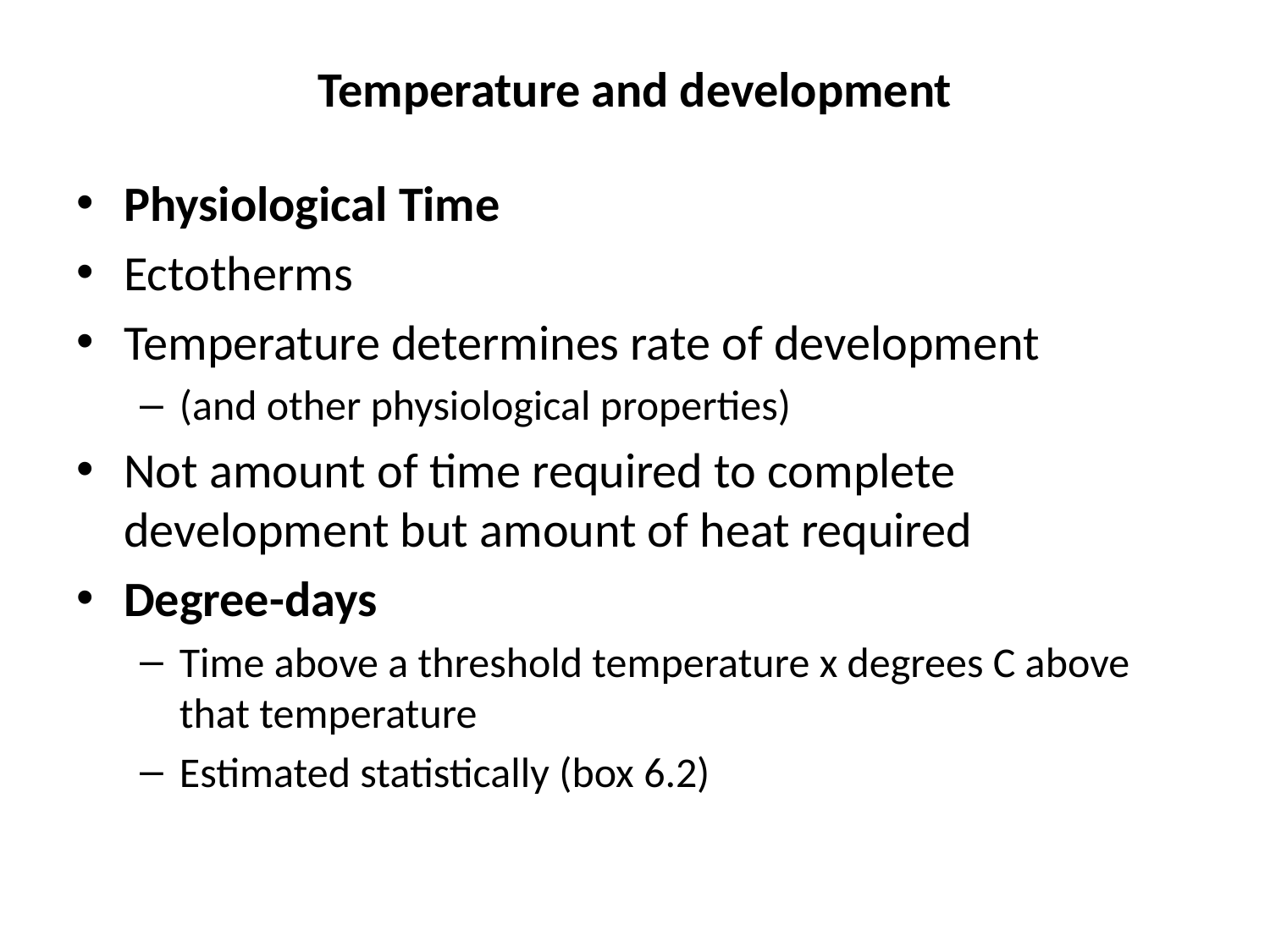

# Temperature and development
Physiological Time
Ectotherms
Temperature determines rate of development
(and other physiological properties)
Not amount of time required to complete development but amount of heat required
Degree-days
Time above a threshold temperature x degrees C above that temperature
Estimated statistically (box 6.2)